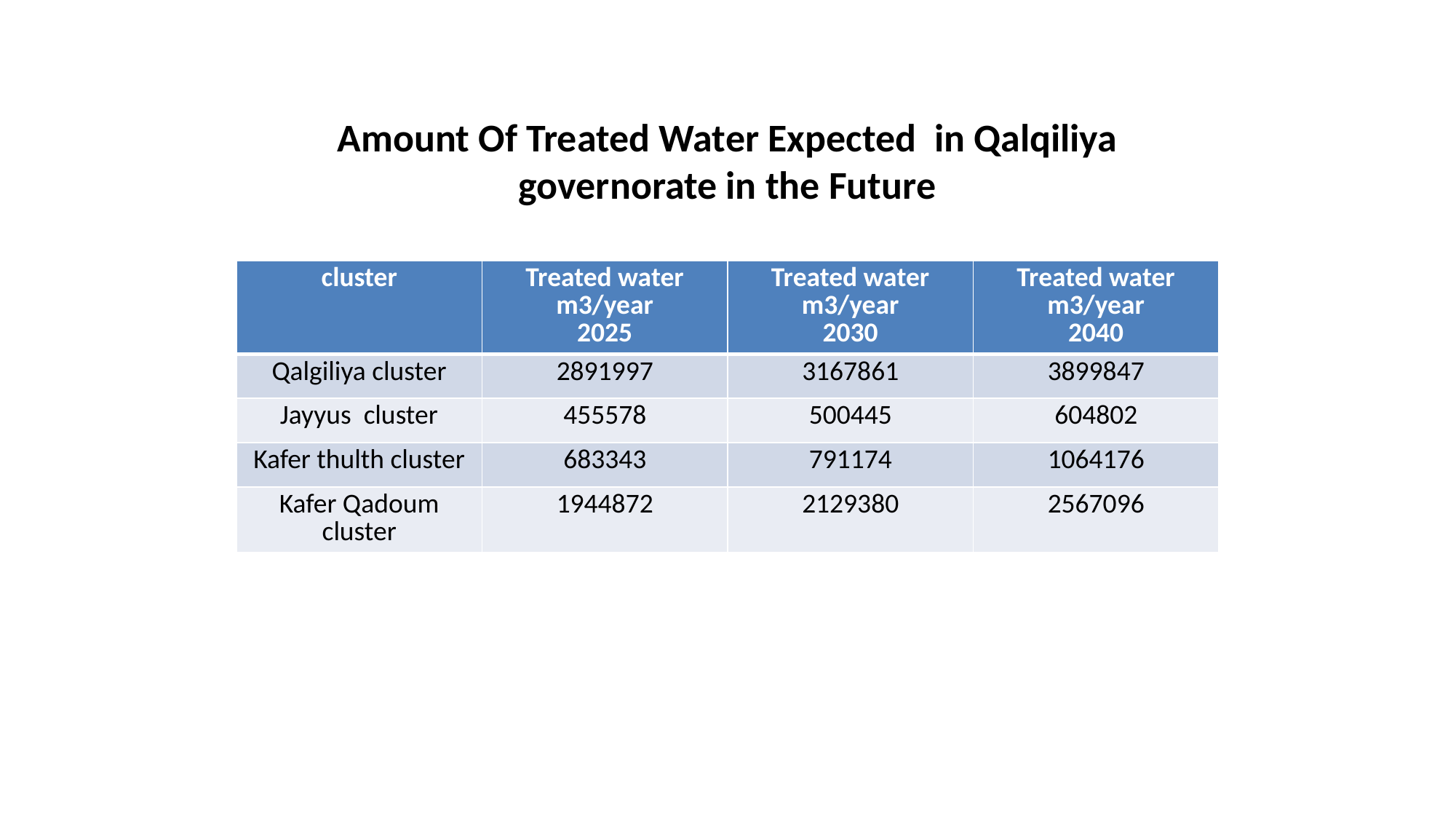

# Amount Of Treated Water Expected  in Qalqiliya governorate in the Future
| cluster | Treated water m3/year 2025 | Treated water m3/year 2030 | Treated water m3/year 2040 |
| --- | --- | --- | --- |
| Qalgiliya cluster | 2891997 | 3167861 | 3899847 |
| Jayyus cluster | 455578 | 500445 | 604802 |
| Kafer thulth cluster | 683343 | 791174 | 1064176 |
| Kafer Qadoum cluster | 1944872 | 2129380 | 2567096 |